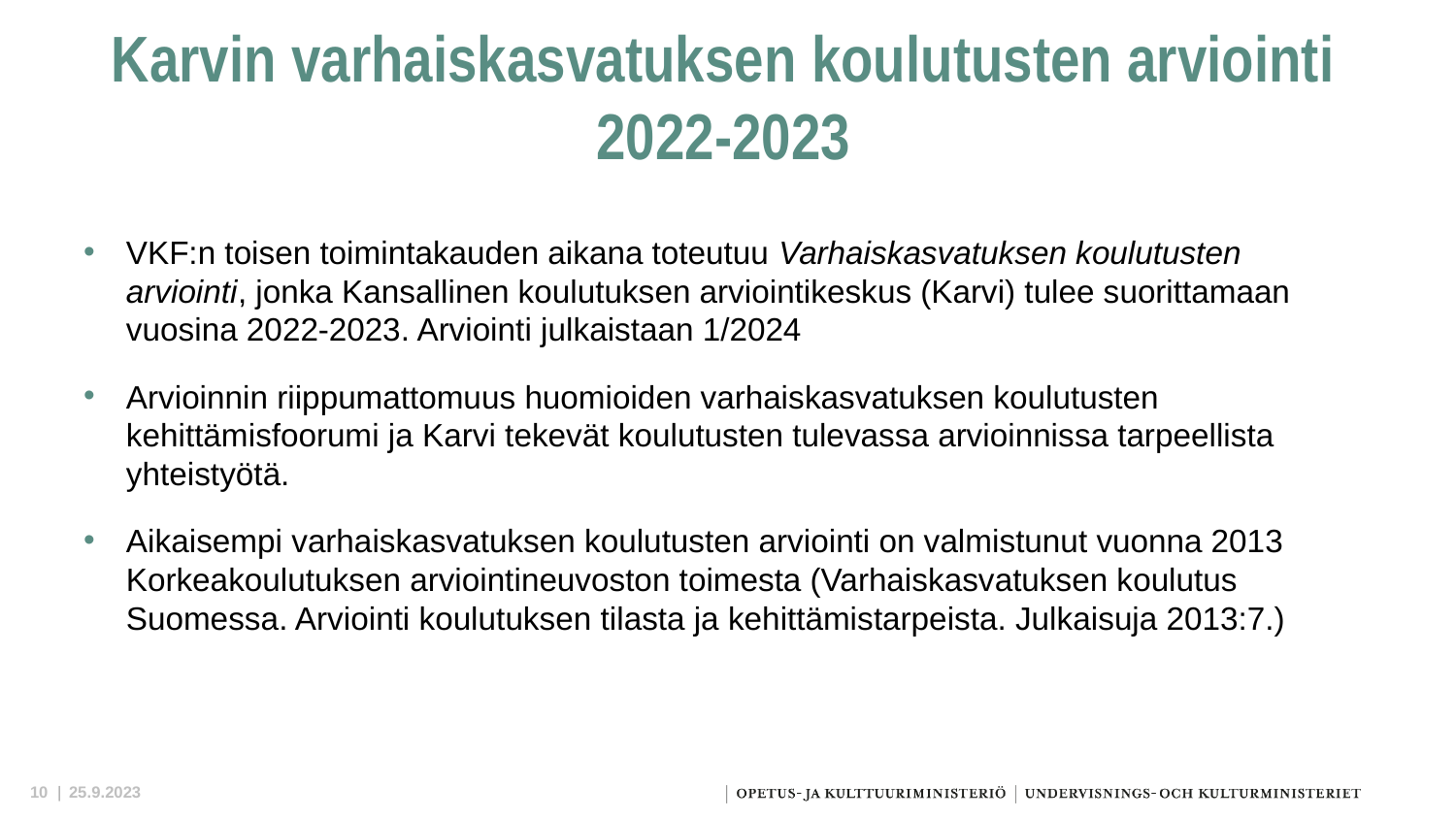

# Karvin varhaiskasvatuksen koulutusten arviointi 2022-2023
VKF:n toisen toimintakauden aikana toteutuu Varhaiskasvatuksen koulutusten arviointi, jonka Kansallinen koulutuksen arviointikeskus (Karvi) tulee suorittamaan vuosina 2022-2023. Arviointi julkaistaan 1/2024
Arvioinnin riippumattomuus huomioiden varhaiskasvatuksen koulutusten kehittämisfoorumi ja Karvi tekevät koulutusten tulevassa arvioinnissa tarpeellista yhteistyötä.
Aikaisempi varhaiskasvatuksen koulutusten arviointi on valmistunut vuonna 2013 Korkeakoulutuksen arviointineuvoston toimesta (Varhaiskasvatuksen koulutus Suomessa. Arviointi koulutuksen tilasta ja kehittämistarpeista. Julkaisuja 2013:7.)
10  |
25.9.2023